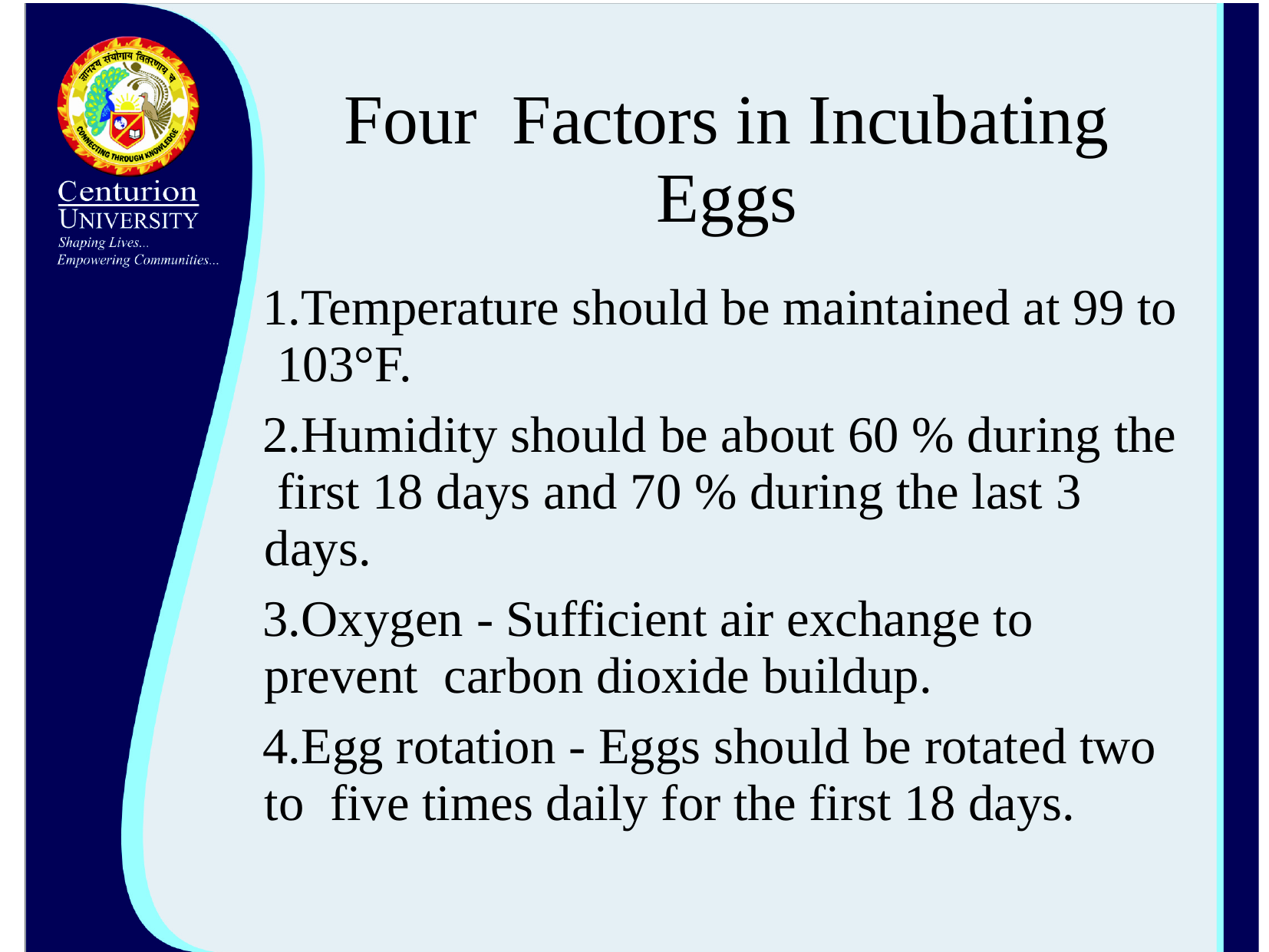

# Four	Factors in Incubating Eggs
Temperature should be maintained at 99 to  103°F.
Humidity should be about 60 % during the  first 18 days and 70 % during the last 3 days.
Oxygen - Sufficient air exchange to prevent  carbon dioxide buildup.
Egg rotation - Eggs should be rotated two to  five times daily for the first 18 days.